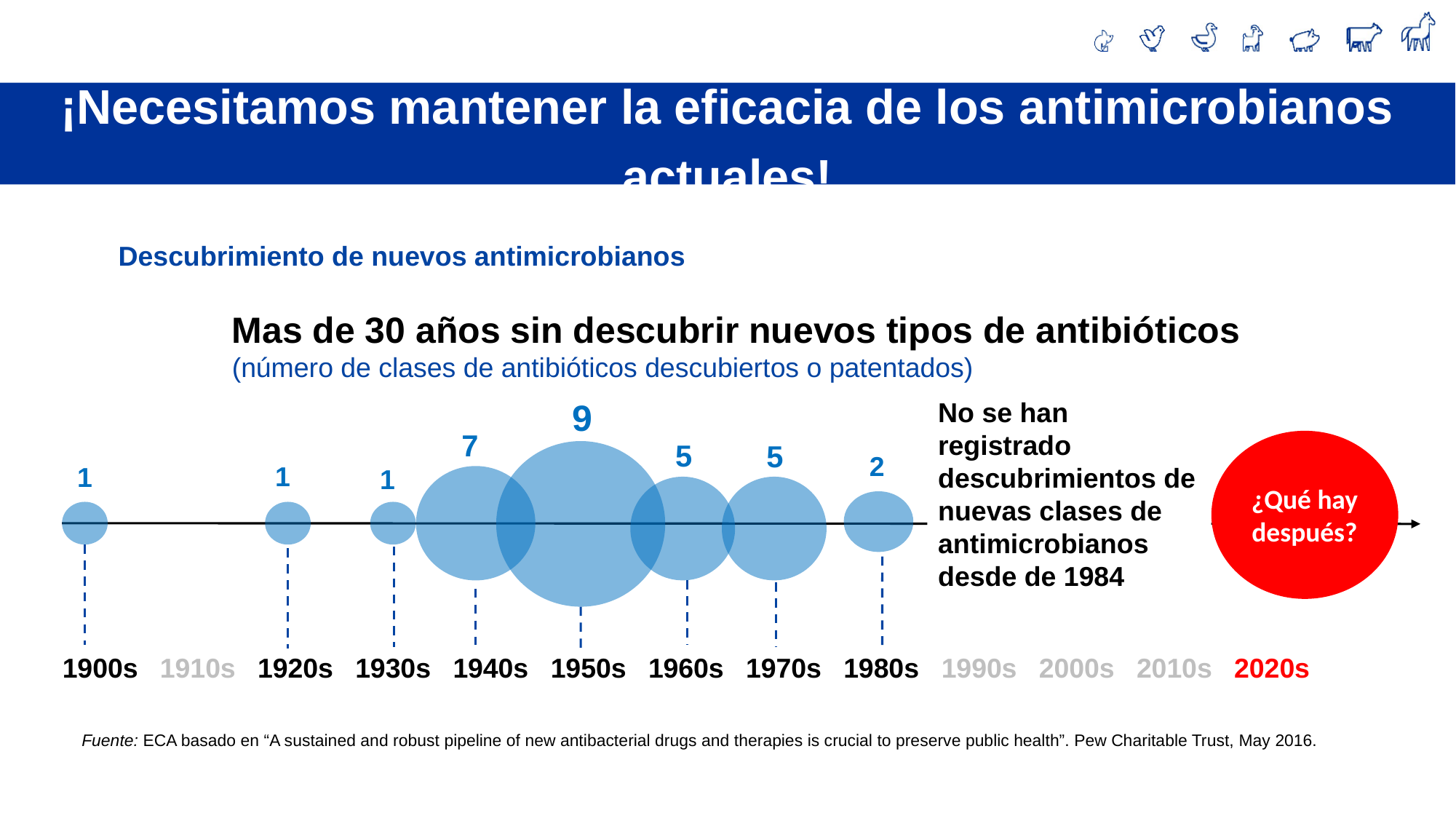

¡Necesitamos mantener la eficacia de los antimicrobianos actuales!
Descubrimiento de nuevos antimicrobianos
Mas de 30 años sin descubrir nuevos tipos de antibióticos
(número de clases de antibióticos descubiertos o patentados)
9
No se han registrado descubrimientos de nuevas clases de antimicrobianos desde de 1984
7
¿Qué hay después?
5
5

2
1
1
1

1900s
1910s
1920s
1930s
1940s
1950s
1960s
1970s
1980s
1990s
2000s
2010s
2020s
Fuente: ECA basado en “A sustained and robust pipeline of new antibacterial drugs and therapies is crucial to preserve public health”. Pew Charitable Trust, May 2016.